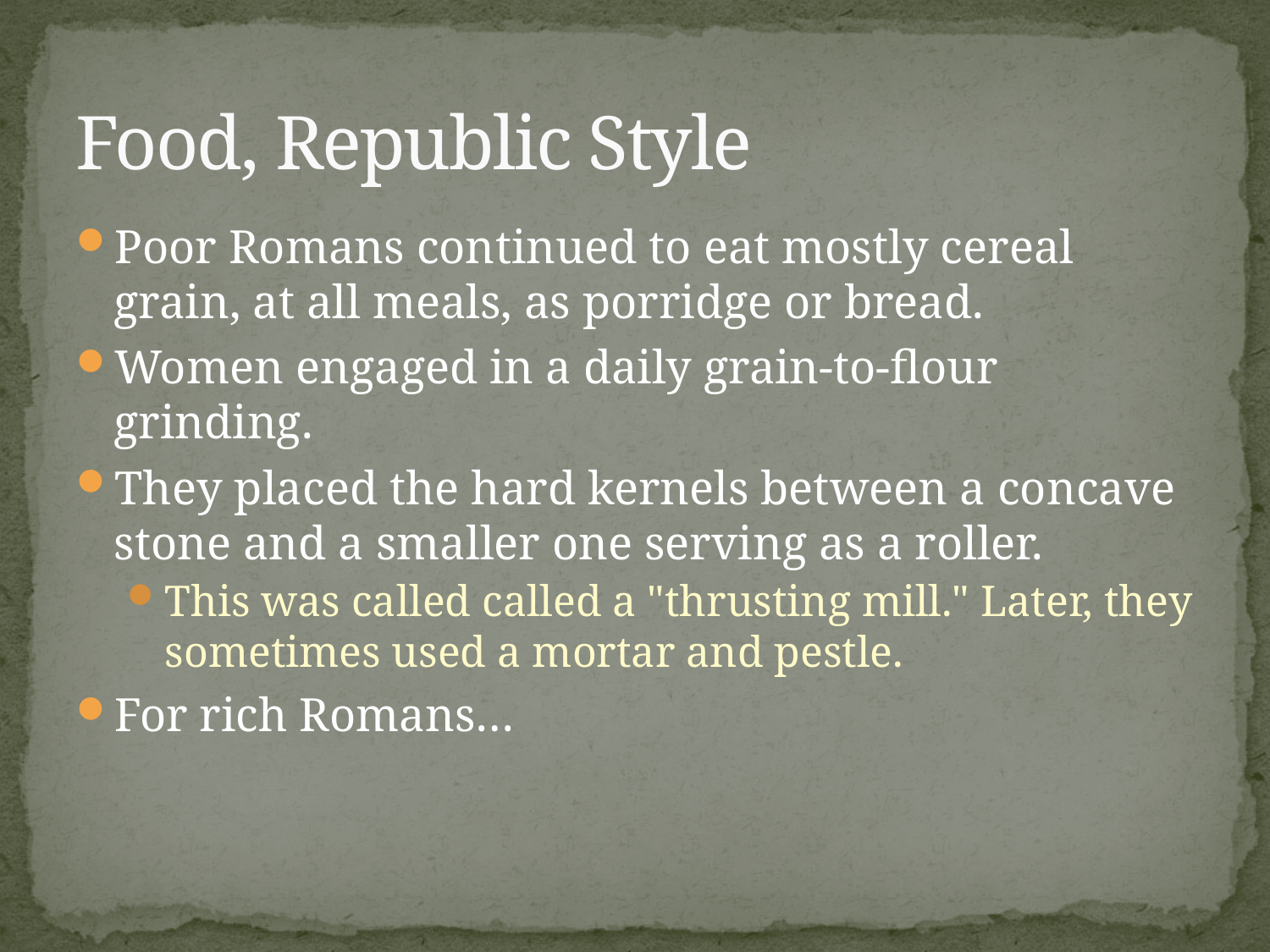

# Food, Republic Style
Poor Romans continued to eat mostly cereal grain, at all meals, as porridge or bread.
Women engaged in a daily grain-to-flour grinding.
They placed the hard kernels between a concave stone and a smaller one serving as a roller.
This was called called a "thrusting mill." Later, they sometimes used a mortar and pestle.
For rich Romans…